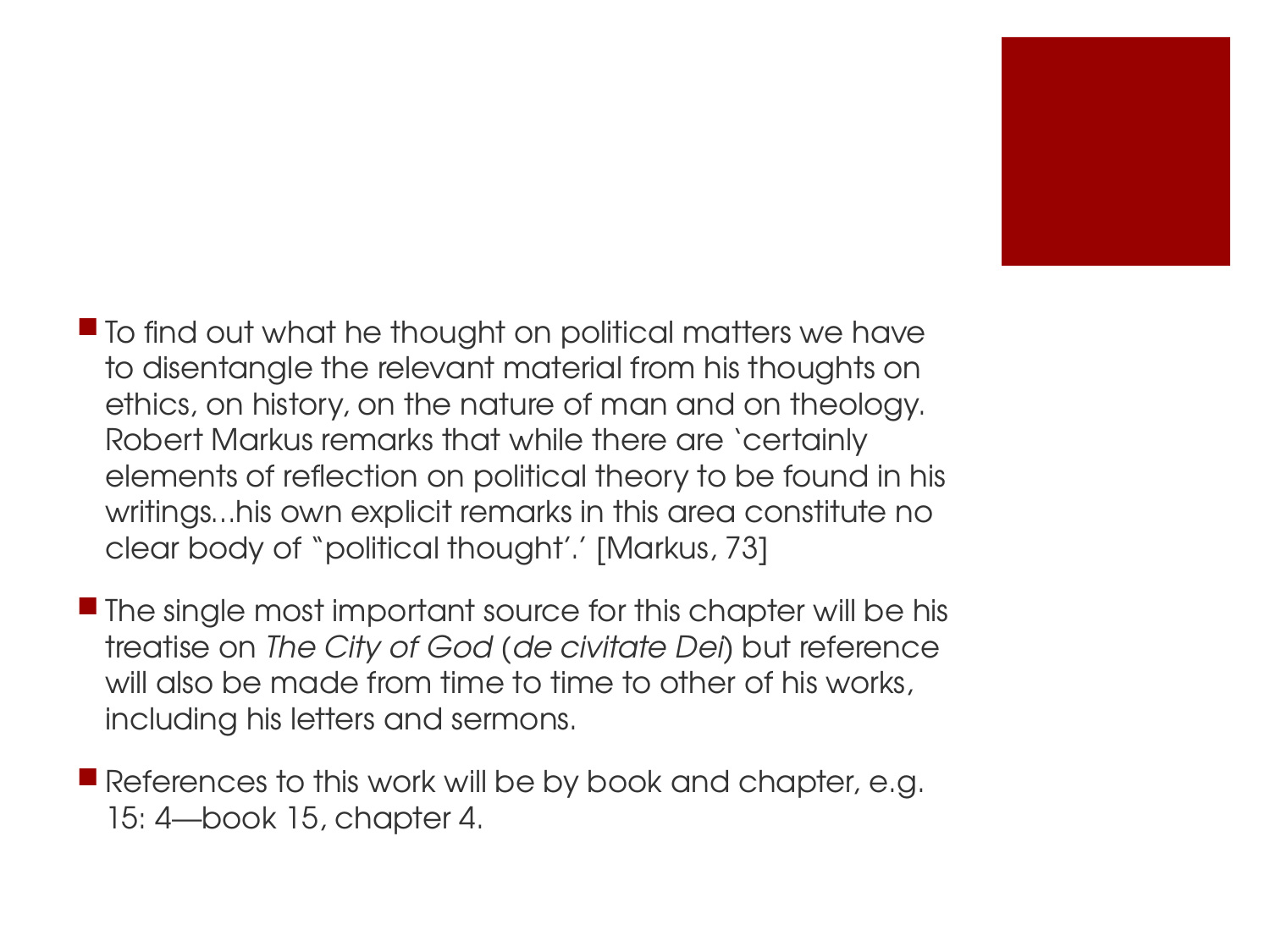

#
To find out what he thought on political matters we have to disentangle the relevant material from his thoughts on ethics, on history, on the nature of man and on theology. Robert Markus remarks that while there are ‘certainly elements of reflection on political theory to be found in his writings…his own explicit remarks in this area constitute no clear body of “political thought’.’ [Markus, 73]
The single most important source for this chapter will be his treatise on The City of God (de civitate Dei) but reference will also be made from time to time to other of his works, including his letters and sermons.
References to this work will be by book and chapter, e.g. 15: 4—book 15, chapter 4.